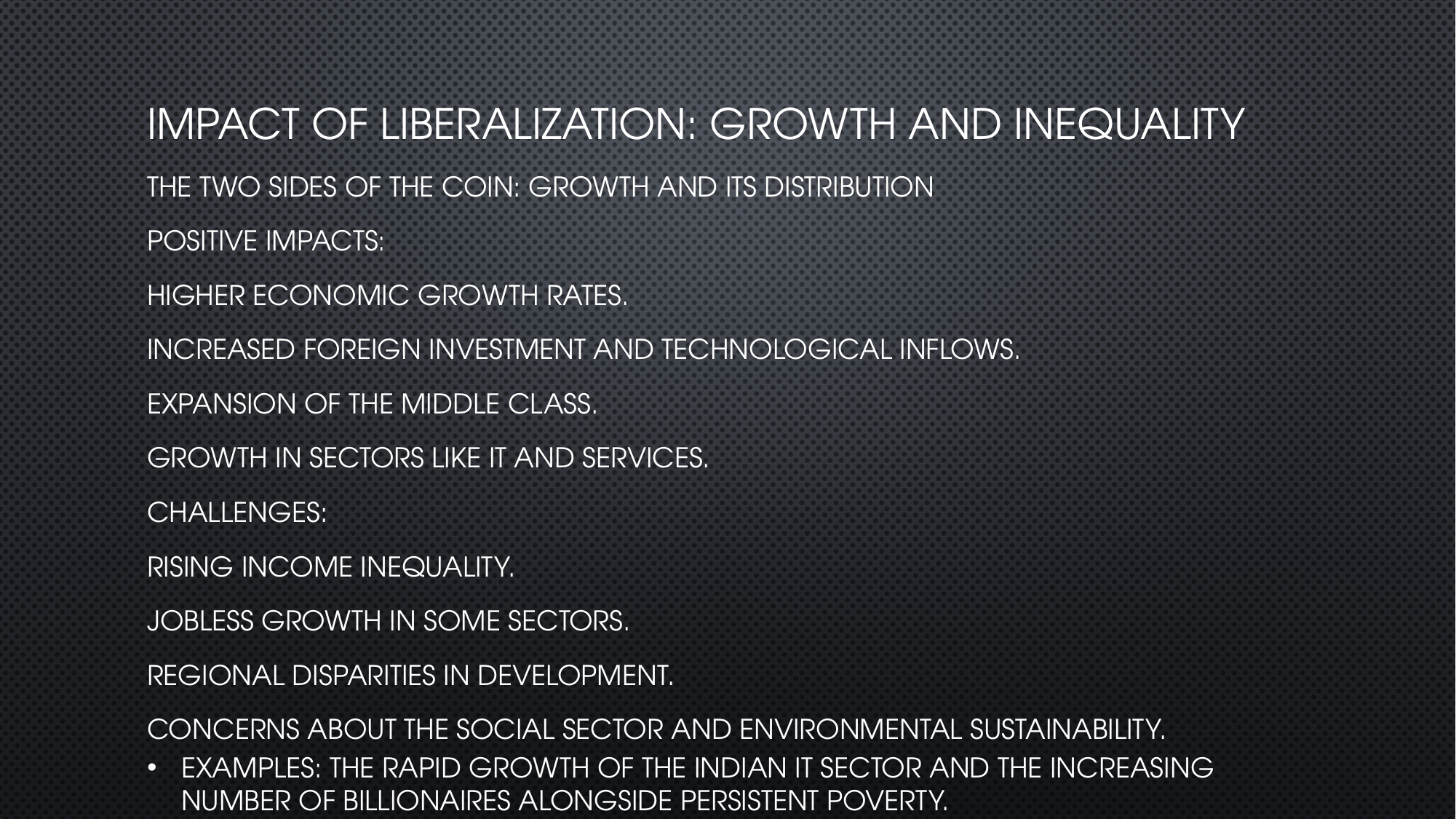

# Impact of Liberalization: Growth and Inequality
The Two Sides of the Coin: Growth and Its Distribution
Positive Impacts:
Higher economic growth rates.
Increased foreign investment and technological inflows.
Expansion of the middle class.
Growth in sectors like IT and services.
Challenges:
Rising income inequality.
Jobless growth in some sectors.
Regional disparities in development.
Concerns about the social sector and environmental sustainability.
Examples: The rapid growth of the Indian IT sector and the increasing number of billionaires alongside persistent poverty.